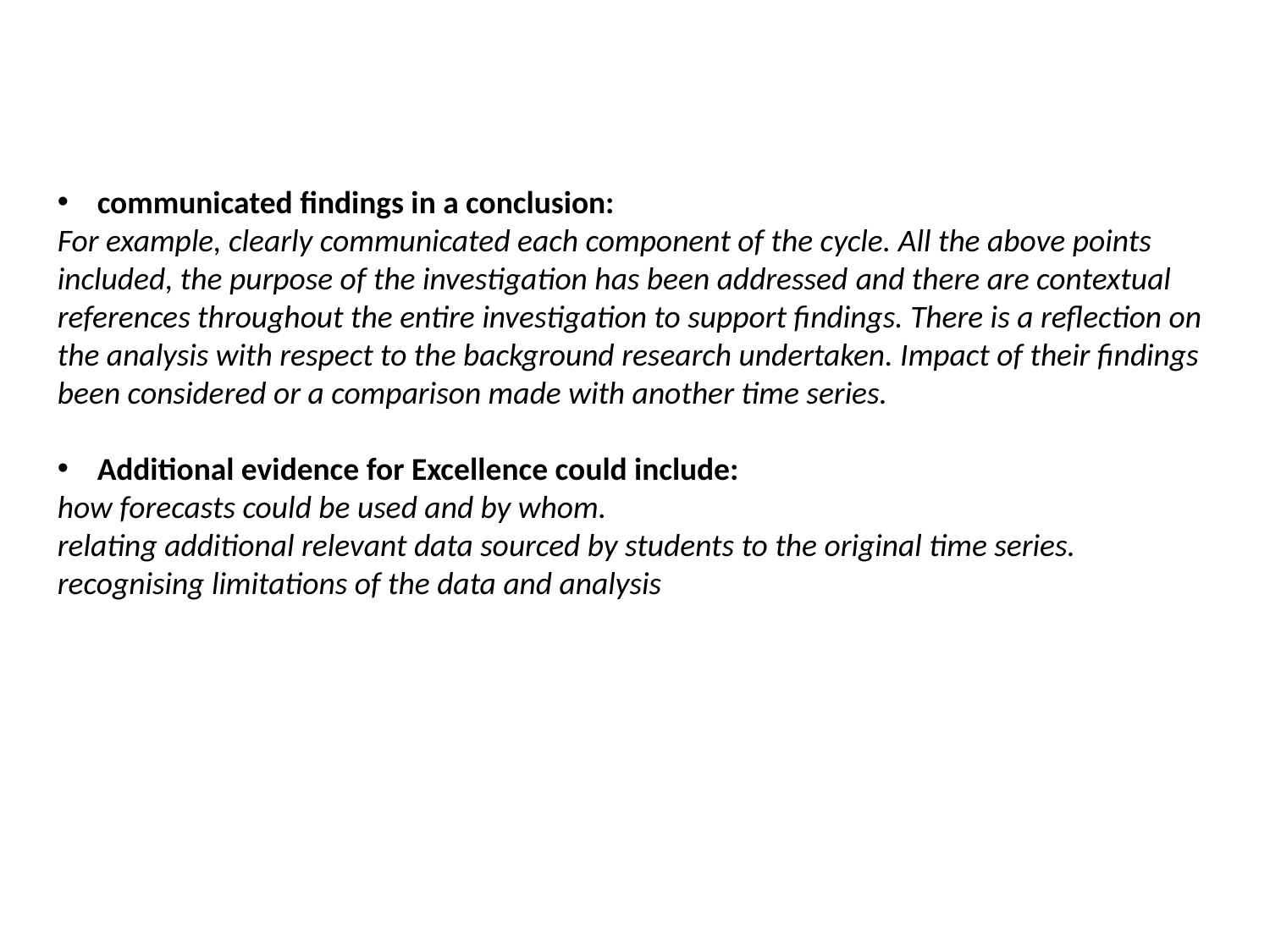

communicated findings in a conclusion:
For example, clearly communicated each component of the cycle. All the above points included, the purpose of the investigation has been addressed and there are contextual references throughout the entire investigation to support findings. There is a reflection on the analysis with respect to the background research undertaken. Impact of their findings been considered or a comparison made with another time series.

Additional evidence for Excellence could include:
how forecasts could be used and by whom.
relating additional relevant data sourced by students to the original time series.
recognising limitations of the data and analysis